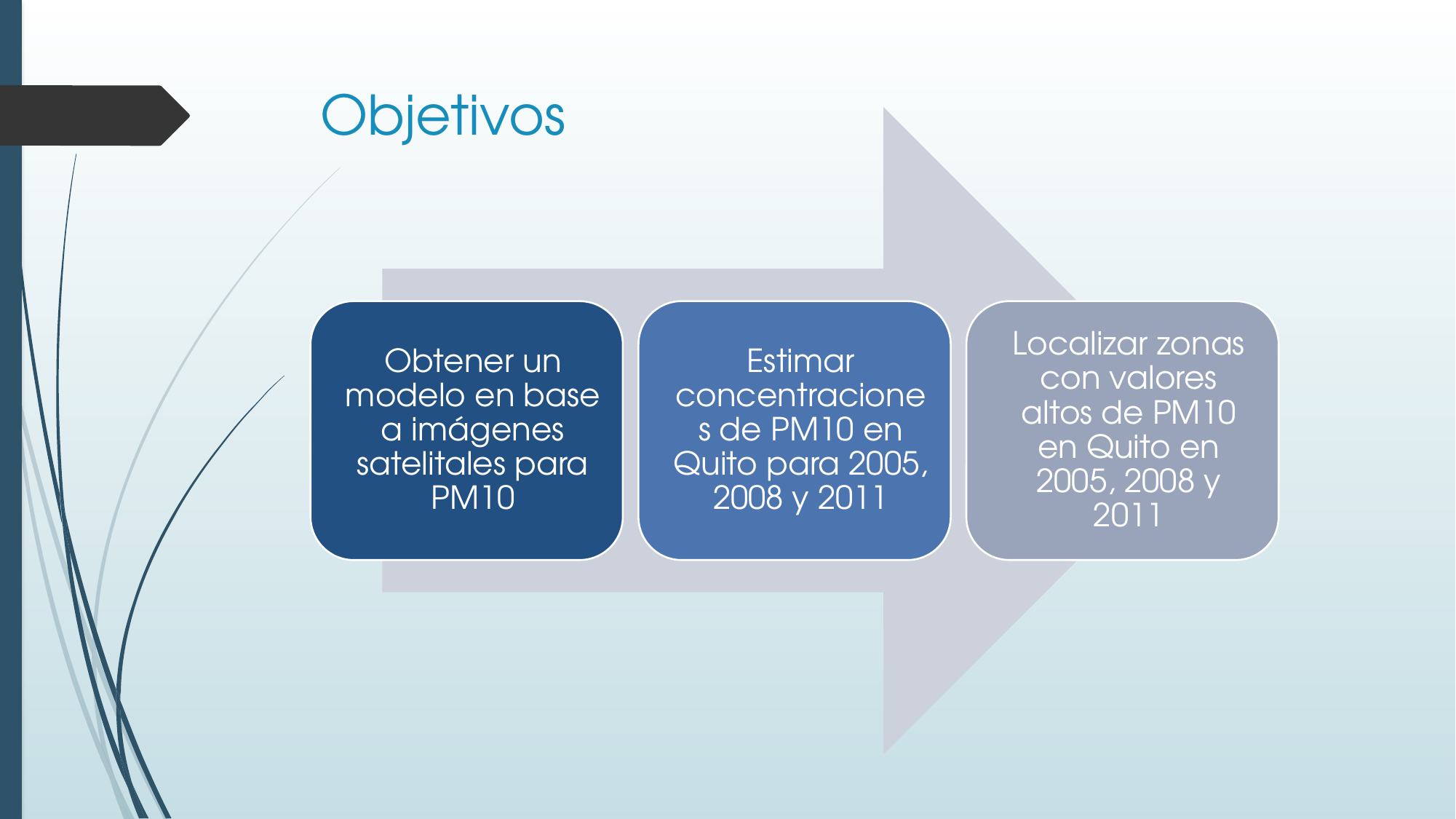

# Objetivos
Obtener un modelo en base a imágenes satelitales para PM10
Estimar concentraciones de PM10 en Quito para 2005, 2008 y 2011
Localizar zonas con valores altos de PM10 en Quito en 2005, 2008 y 2011